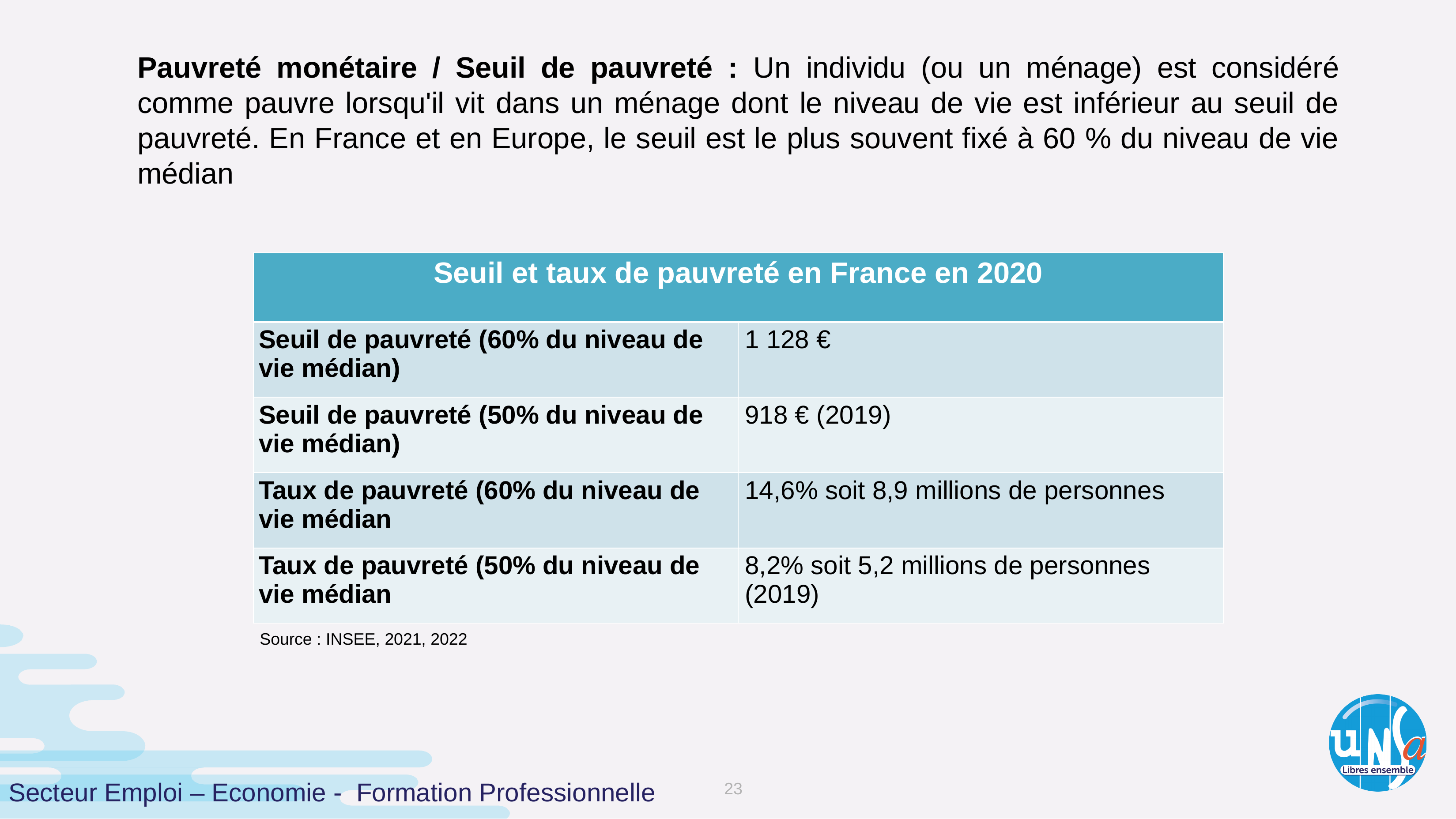

Pauvreté monétaire / Seuil de pauvreté : Un individu (ou un ménage) est considéré comme pauvre lorsqu'il vit dans un ménage dont le niveau de vie est inférieur au seuil de pauvreté. En France et en Europe, le seuil est le plus souvent fixé à 60 % du niveau de vie médian

#
| Seuil et taux de pauvreté en France en 2020 |  |
| --- | --- |
| Seuil de pauvreté (60% du niveau de vie médian) | 1 128 € |
| Seuil de pauvreté (50% du niveau de vie médian) | 918 € (2019) |
| Taux de pauvreté (60% du niveau de vie médian | 14,6% soit 8,9 millions de personnes |
| Taux de pauvreté (50% du niveau de vie médian | 8,2% soit 5,2 millions de personnes (2019) |
Source : INSEE, 2021, 2022

Secteur Emploi – Economie -  Formation Professionnelle
23